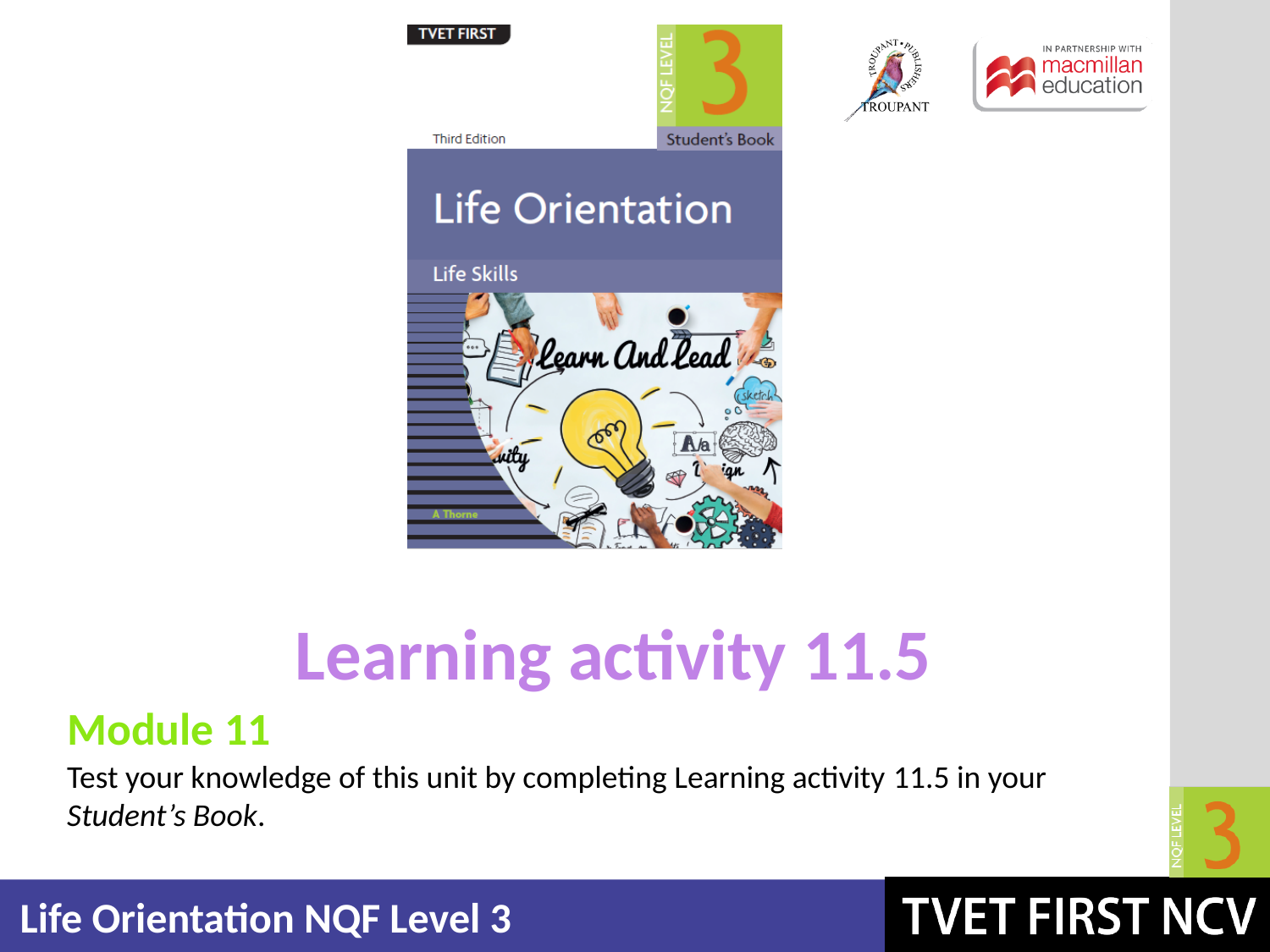

Learning activity 11.5
Module 11
Test your knowledge of this unit by completing Learning activity 11.5 in your Student’s Book.